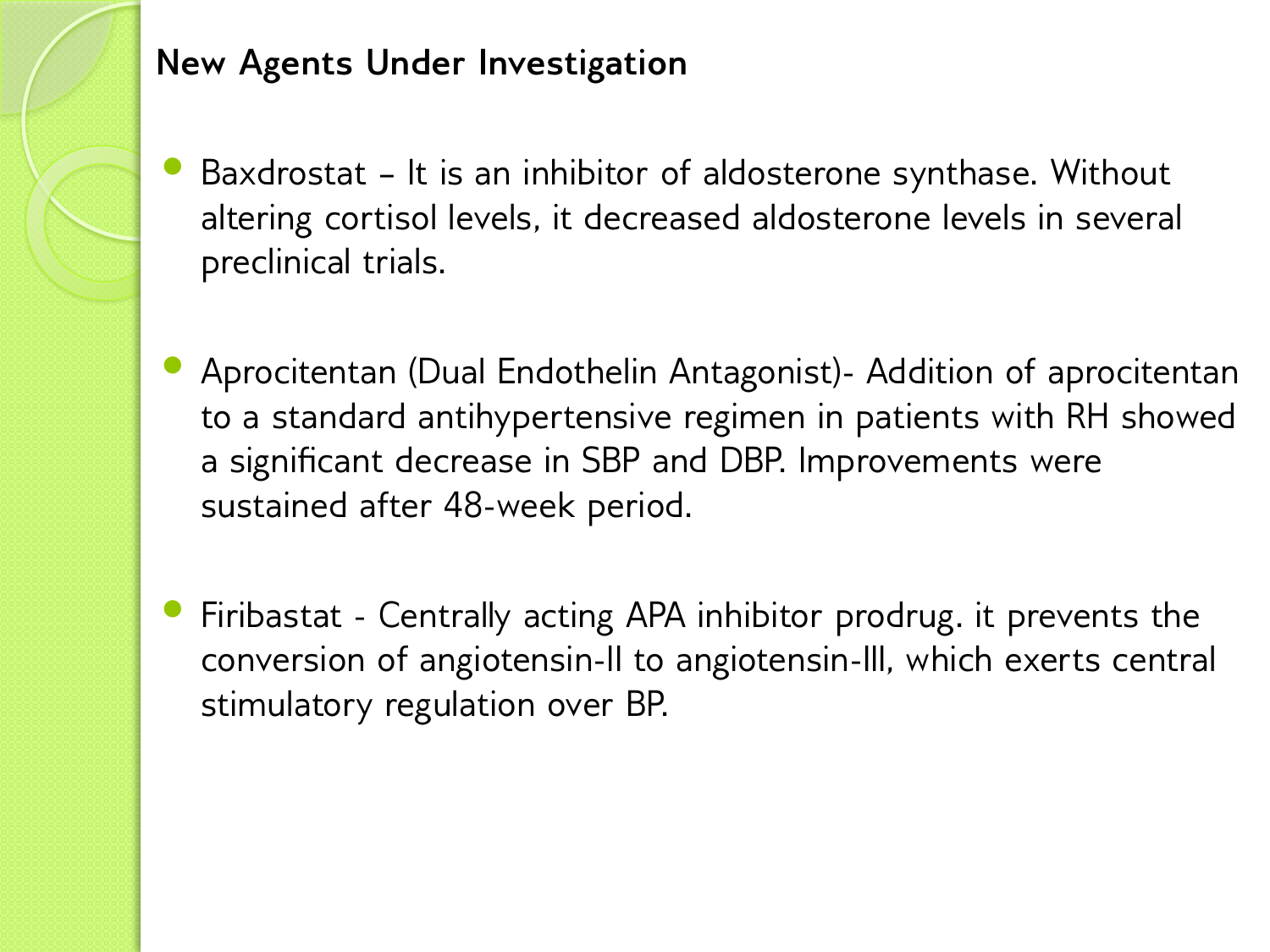

New Agents Under Investigation

Baxdrostat – It is an inhibitor of aldosterone synthase. Without altering cortisol levels, it decreased aldosterone levels in several preclinical trials.

Aprocitentan (Dual Endothelin Antagonist)- Addition of aprocitentan to a standard antihypertensive regimen in patients with RH showed a significant decrease in SBP and DBP. Improvements were sustained after 48-week period.

Firibastat - Centrally acting APA inhibitor prodrug. it prevents the conversion of angiotensin-II to angiotensin-III, which exerts central stimulatory regulation over BP.